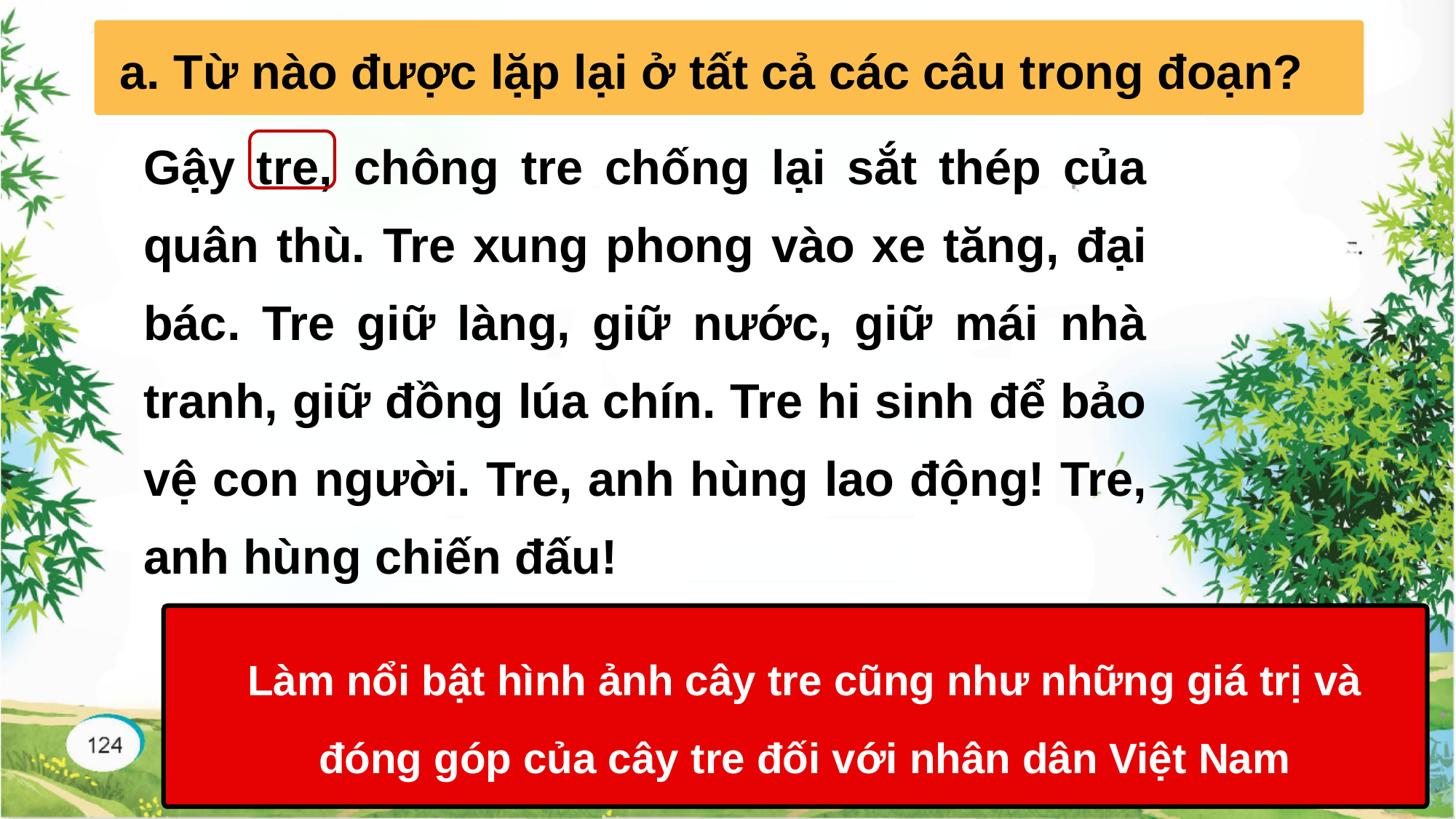

a. Từ nào được lặp lại ở tất cả các câu trong đoạn?
Gậy tre, chông tre chống lại sắt thép của quân thù. Tre xung phong vào xe tăng, đại bác. Tre giữ làng, giữ nước, giữ mái nhà tranh, giữ đồng lúa chín. Tre hi sinh để bảo vệ con người. Tre, anh hùng lao động! Tre, anh hùng chiến đấu!

Làm nổi bật hình ảnh cây tre cũng như những giá trị và đóng góp của cây tre đối với nhân dân Việt Nam